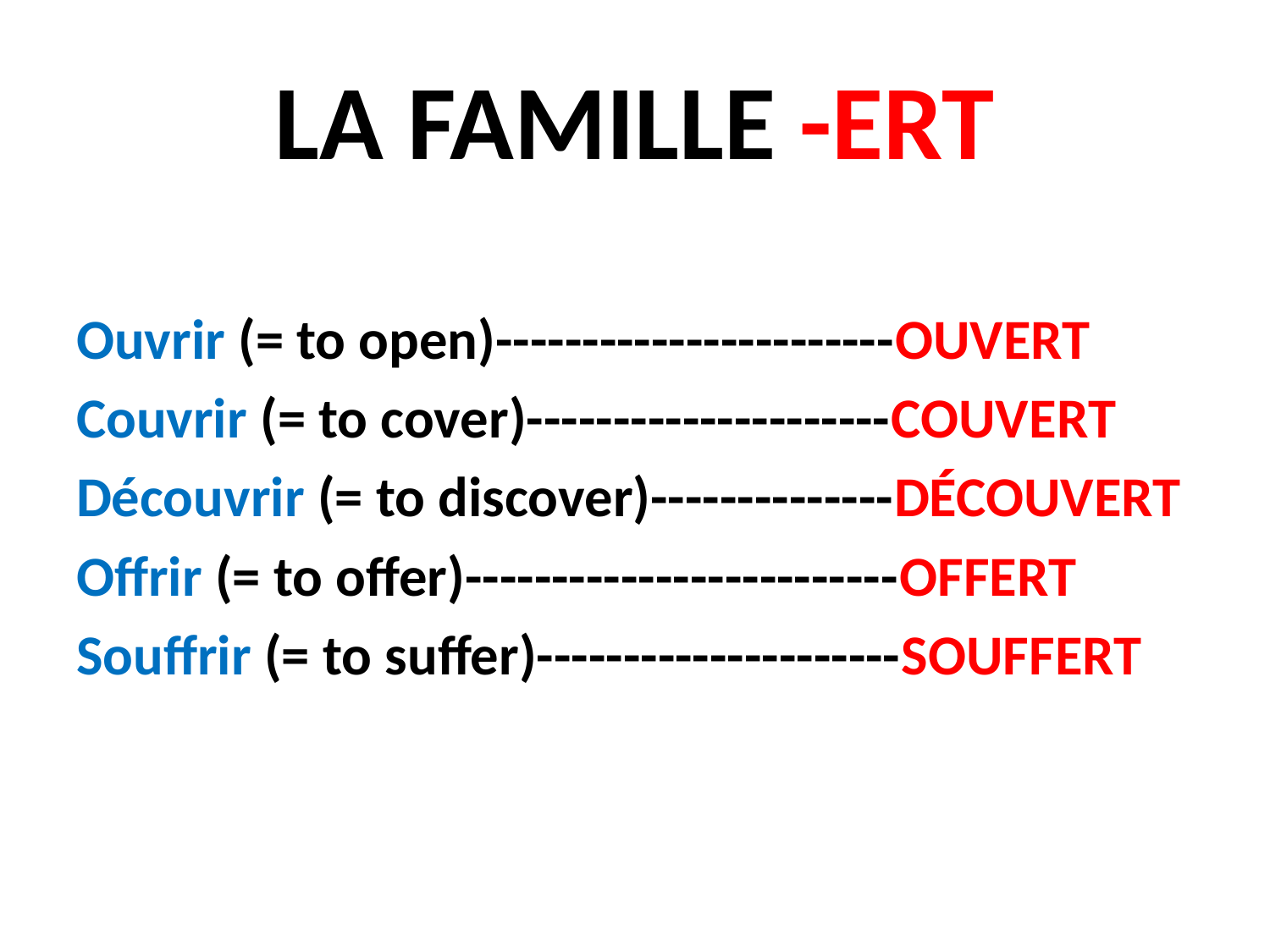

# LA FAMILLE -ERT
Ouvrir (= to open)-----------------------OUVERT
Couvrir (= to cover)---------------------COUVERT
Découvrir (= to discover)--------------DÉCOUVERT
Offrir (= to offer)-------------------------OFFERT
Souffrir (= to suffer)---------------------SOUFFERT